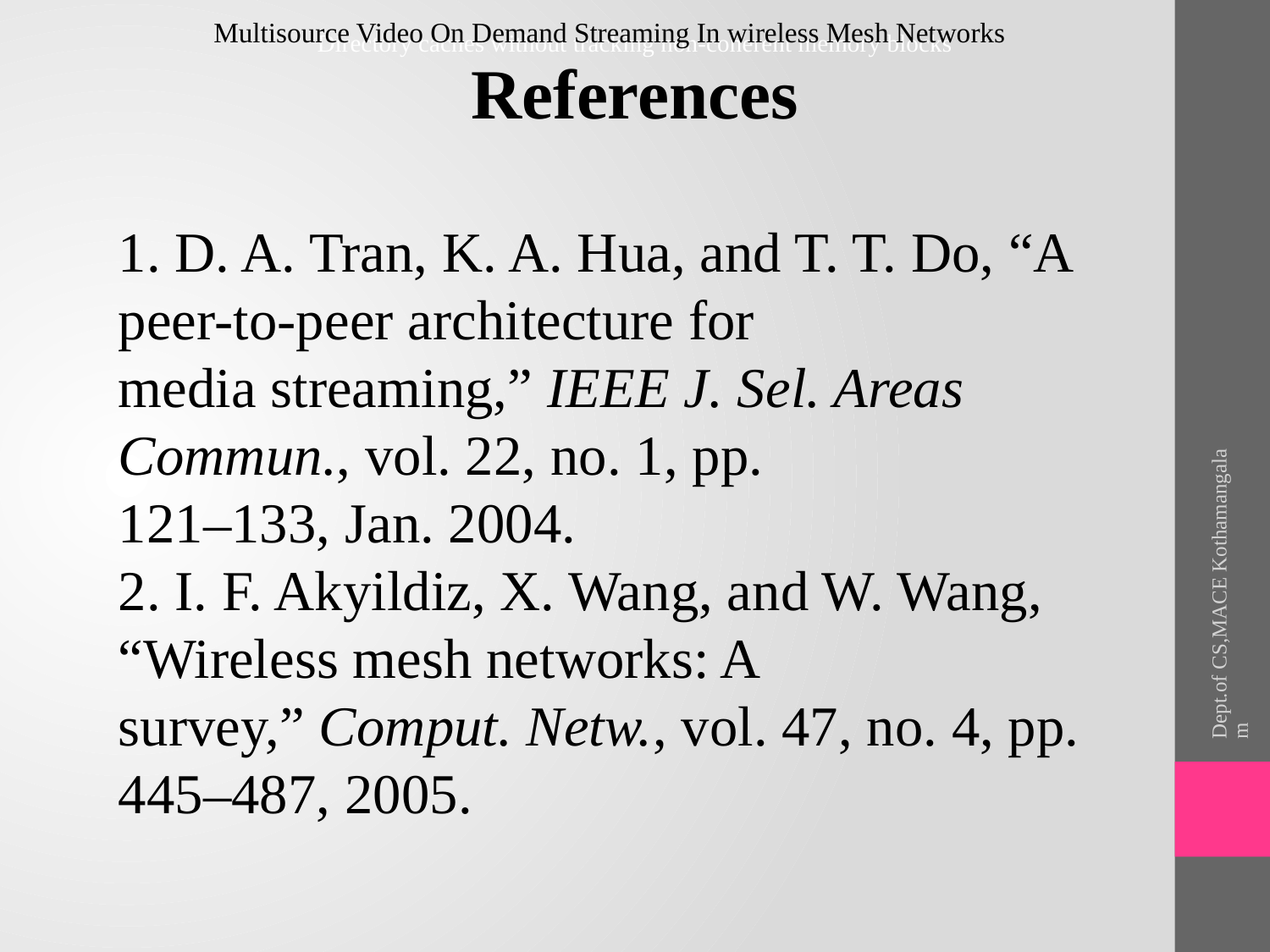

Multisource Video On Demand Streaming In wireless Mesh Networks
Directory caches without tracking non-coherent memory blocks
References
1. D. A. Tran, K. A. Hua, and T. T. Do, “A peer-to-peer architecture for
media streaming,” IEEE J. Sel. Areas Commun., vol. 22, no. 1, pp.
121–133, Jan. 2004.
2. I. F. Akyildiz, X. Wang, and W. Wang, “Wireless mesh networks: A
survey,” Comput. Netw., vol. 47, no. 4, pp. 445–487, 2005.
Dept.of CS,MACE Kothamangalam